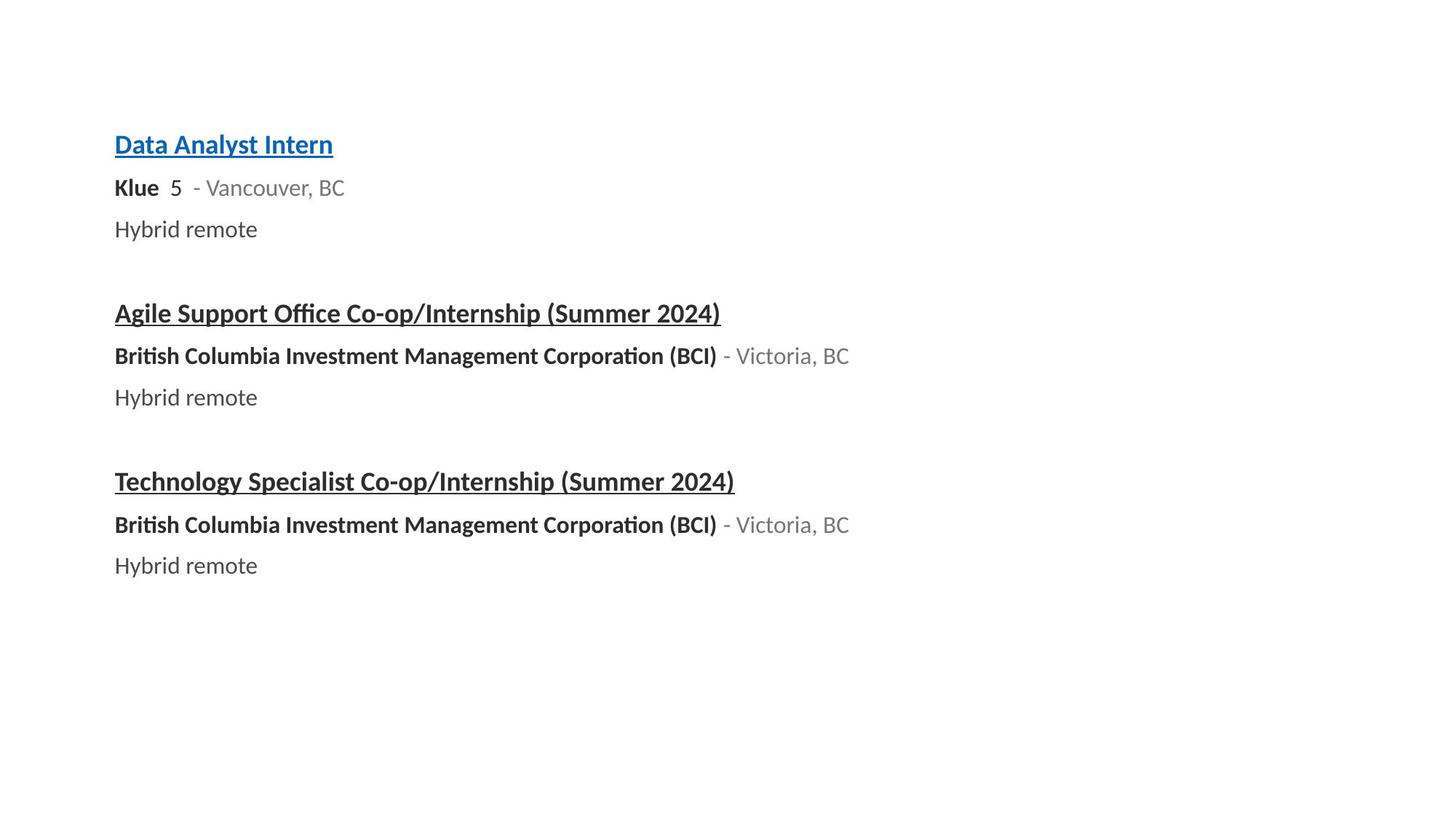

Data Analyst Intern
Klue  5  - Vancouver, BC
Hybrid remote

Agile Support Office Co-op/Internship (Summer 2024)
British Columbia Investment Management Corporation (BCI) - Victoria, BC
Hybrid remote

Technology Specialist Co-op/Internship (Summer 2024)
British Columbia Investment Management Corporation (BCI) - Victoria, BC
Hybrid remote